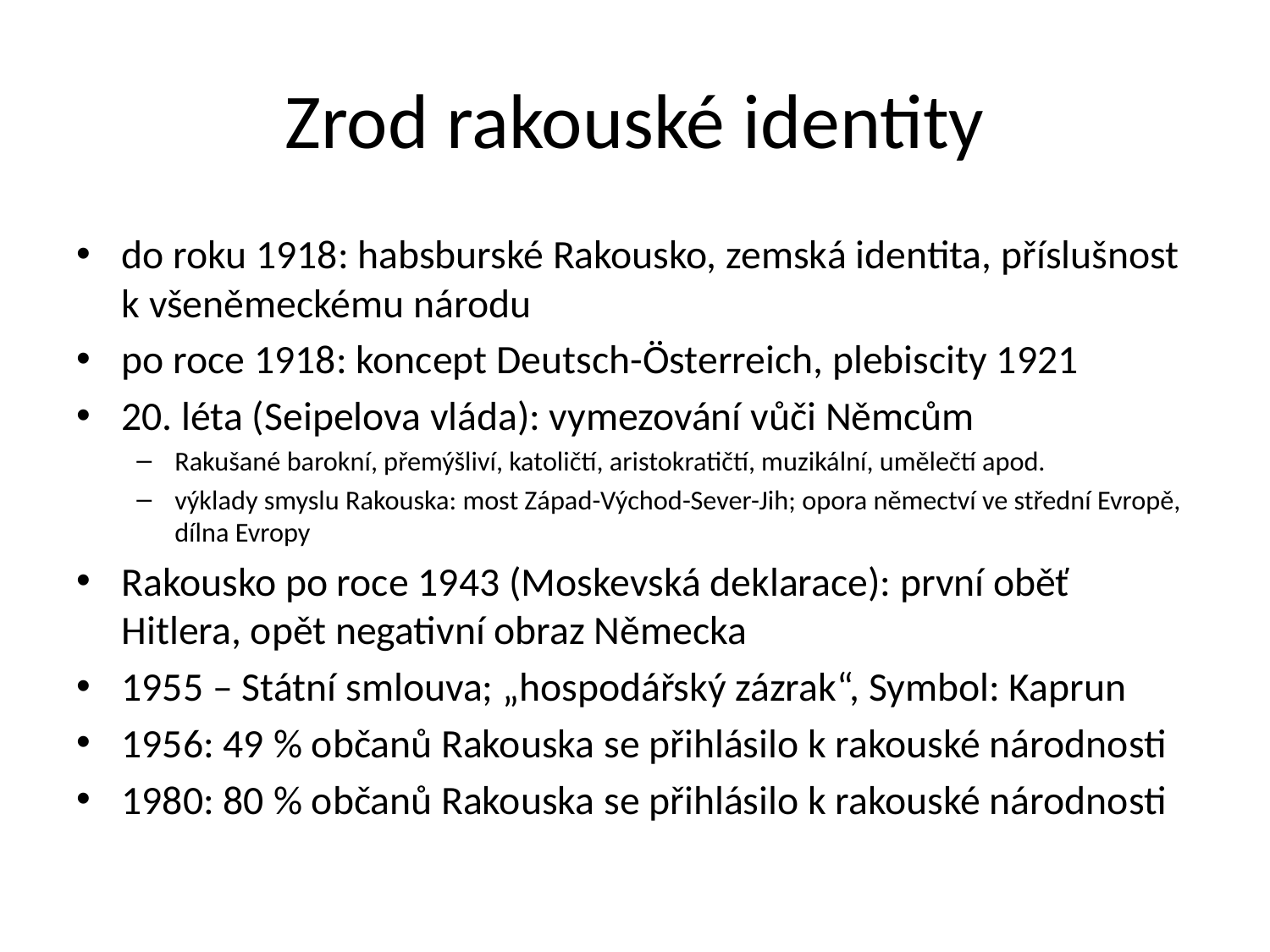

# Zrod rakouské identity
do roku 1918: habsburské Rakousko, zemská identita, příslušnost k všeněmeckému národu
po roce 1918: koncept Deutsch-Österreich, plebiscity 1921
20. léta (Seipelova vláda): vymezování vůči Němcům
Rakušané barokní, přemýšliví, katoličtí, aristokratičtí, muzikální, umělečtí apod.
výklady smyslu Rakouska: most Západ-Východ-Sever-Jih; opora němectví ve střední Evropě, dílna Evropy
Rakousko po roce 1943 (Moskevská deklarace): první oběť Hitlera, opět negativní obraz Německa
1955 – Státní smlouva; „hospodářský zázrak“, Symbol: Kaprun
1956: 49 % občanů Rakouska se přihlásilo k rakouské národnosti
1980: 80 % občanů Rakouska se přihlásilo k rakouské národnosti